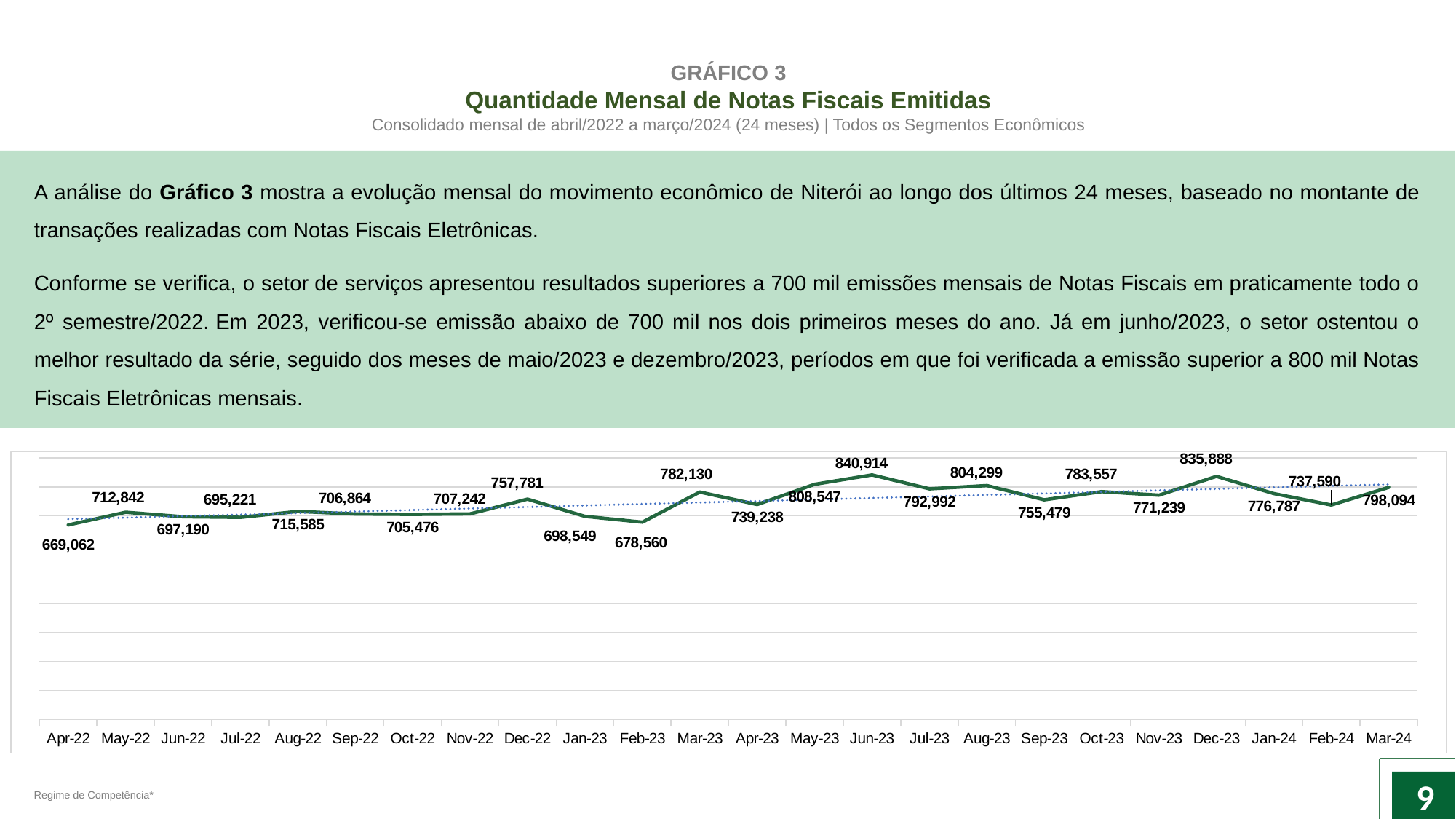

GRÁFICO 3
Quantidade Mensal de Notas Fiscais Emitidas
Consolidado mensal de abril/2022 a março/2024 (24 meses) | Todos os Segmentos Econômicos

A análise do Gráfico 3 mostra a evolução mensal do movimento econômico de Niterói ao longo dos últimos 24 meses, baseado no montante de transações realizadas com Notas Fiscais Eletrônicas.
Conforme se verifica, o setor de serviços apresentou resultados superiores a 700 mil emissões mensais de Notas Fiscais em praticamente todo o 2º semestre/2022. Em 2023, verificou-se emissão abaixo de 700 mil nos dois primeiros meses do ano. Já em junho/2023, o setor ostentou o melhor resultado da série, seguido dos meses de maio/2023 e dezembro/2023, períodos em que foi verificada a emissão superior a 800 mil Notas Fiscais Eletrônicas mensais.

### Chart

| Category |  |
|---|---|
| 44652 | 669062.0 |
| 44682 | 712842.0 |
| 44713 | 697190.0 |
| 44743 | 695221.0 |
| 44774 | 715585.0 |
| 44805 | 706864.0 |
| 44835 | 705476.0 |
| 44866 | 707242.0 |
| 44896 | 757781.0 |
| 44927 | 698549.0 |
| 44958 | 678560.0 |
| 44986 | 782130.0 |
| 45017 | 739238.0 |
| 45047 | 808547.0 |
| 45078 | 840914.0 |
| 45108 | 792992.0 |
| 45139 | 804299.0 |
| 45170 | 755479.0 |
| 45200 | 783557.0 |
| 45231 | 771239.0 |
| 45261 | 835888.0 |
| 45292 | 776787.0 |
| 45323 | 737590.0 |
| 45352 | 798094.0 |
9

Regime de Competência*